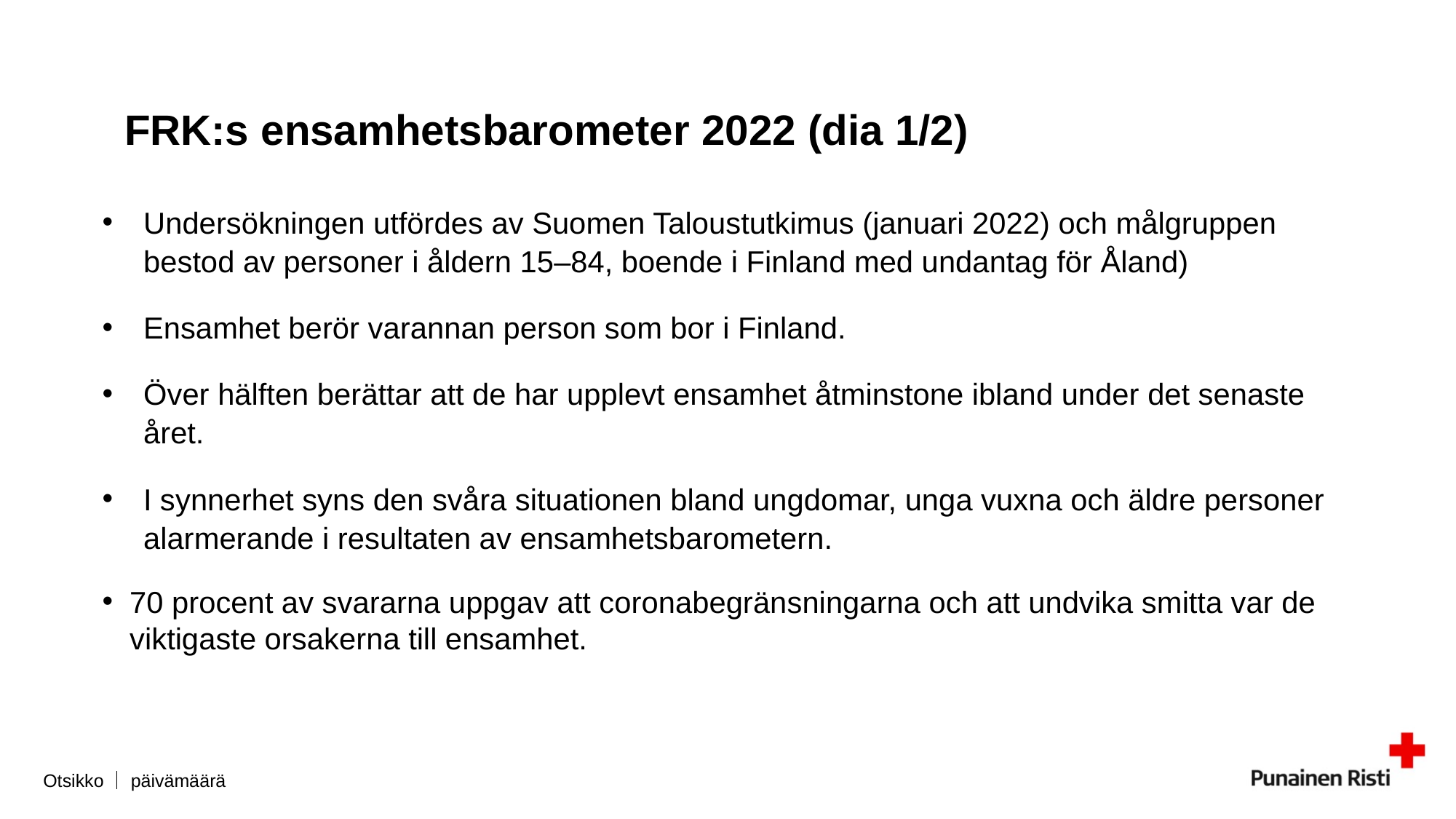

# FRK:s ensamhetsbarometer 2022 (dia 1/2)
Undersökningen utfördes av Suomen Taloustutkimus (januari 2022) och målgruppen bestod av personer i åldern 15–84, boende i Finland med undantag för Åland)
Ensamhet berör varannan person som bor i Finland.
Över hälften berättar att de har upplevt ensamhet åtminstone ibland under det senaste året.
I synnerhet syns den svåra situationen bland ungdomar, unga vuxna och äldre personer alarmerande i resultaten av ensamhetsbarometern.
70 procent av svararna uppgav att coronabegränsningarna och att undvika smitta var de viktigaste orsakerna till ensamhet.